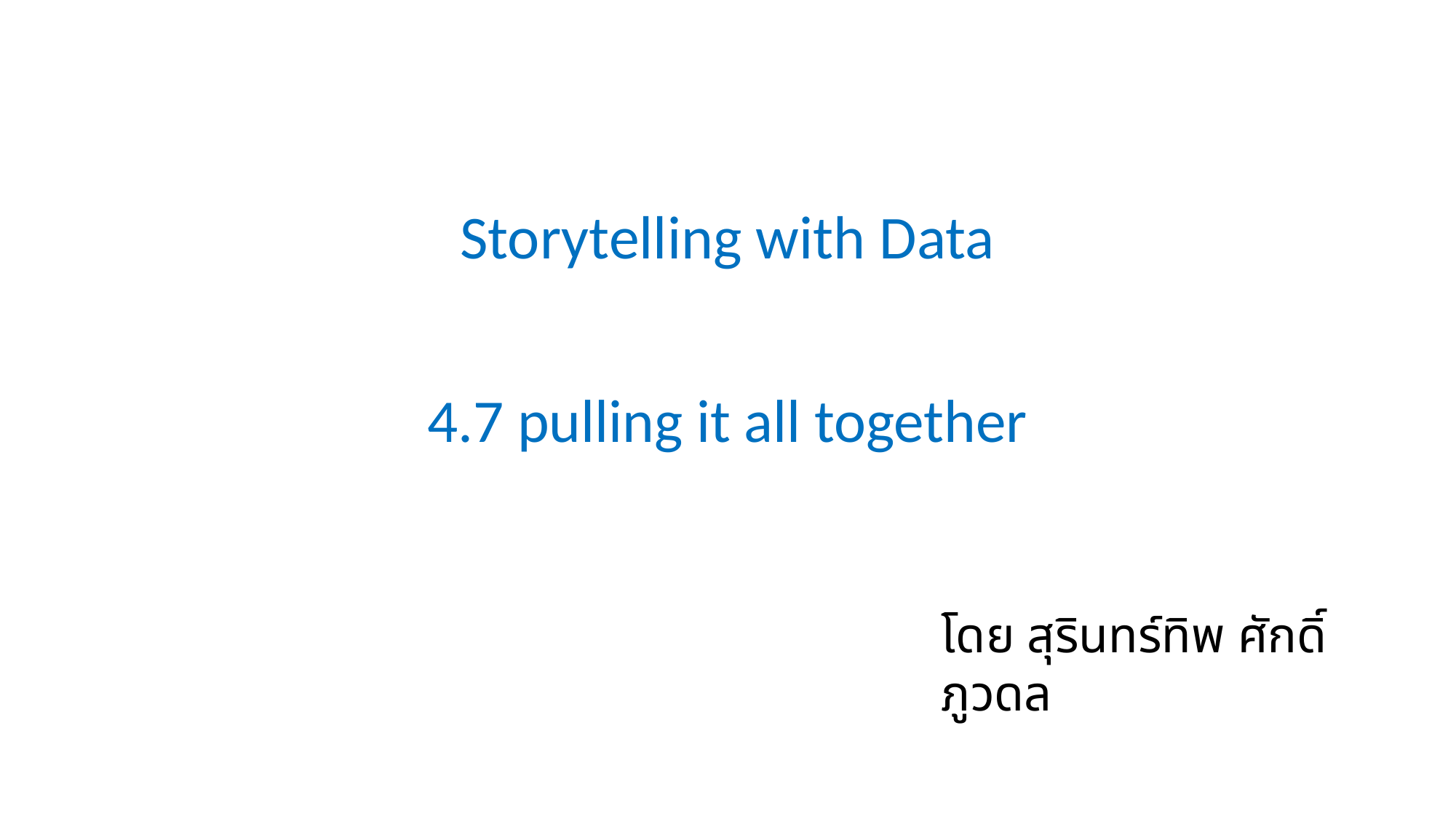

# Storytelling with Data
4.7 pulling it all together

โดย สุรินทร์ทิพ ศักดิ์ภูวดล